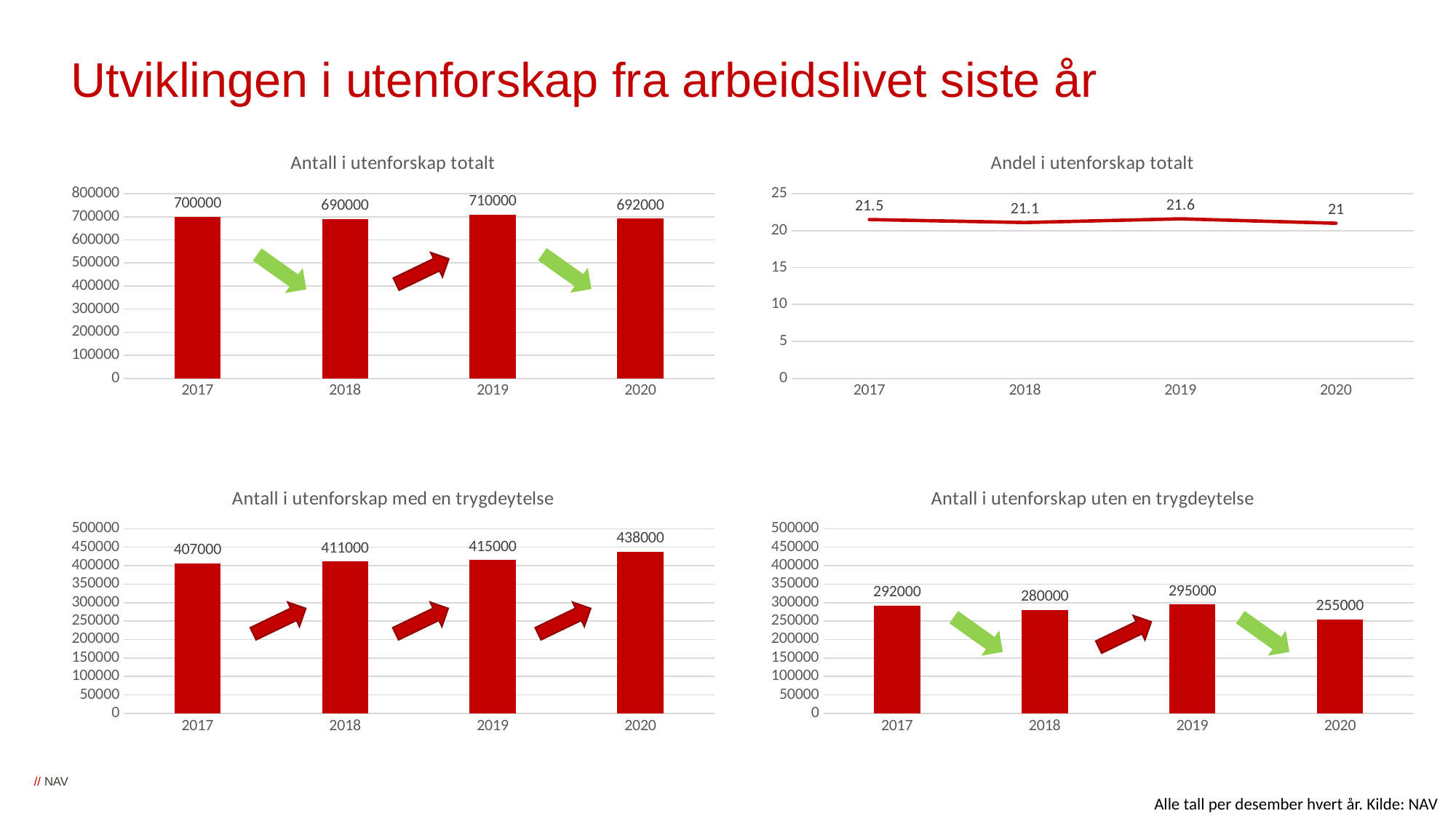

# Utviklingen i utenforskap fra arbeidslivet siste år

### Chart:

| Category | Antall i utenforskap totalt |
|---|---|
| 2017 | 700000.0 |
| 2018 | 690000.0 |
| 2019 | 710000.0 |
| 2020 | 692000.0 |

### Chart:

| Category | Andel i utenforskap totalt |
|---|---|
| 2017 | 21.5 |
| 2018 | 21.1 |
| 2019 | 21.6 |
| 2020 | 21.0 |

### Chart:

| Category | Antall i utenforskap med en trygdeytelse |
|---|---|
| 2017 | 407000.0 |
| 2018 | 411000.0 |
| 2019 | 415000.0 |
| 2020 | 438000.0 |

### Chart:

| Category | Antall i utenforskap uten en trygdeytelse |
|---|---|
| 2017 | 292000.0 |
| 2018 | 280000.0 |
| 2019 | 295000.0 |
| 2020 | 255000.0 |

Alle tall per desember hvert år. Kilde: NAV